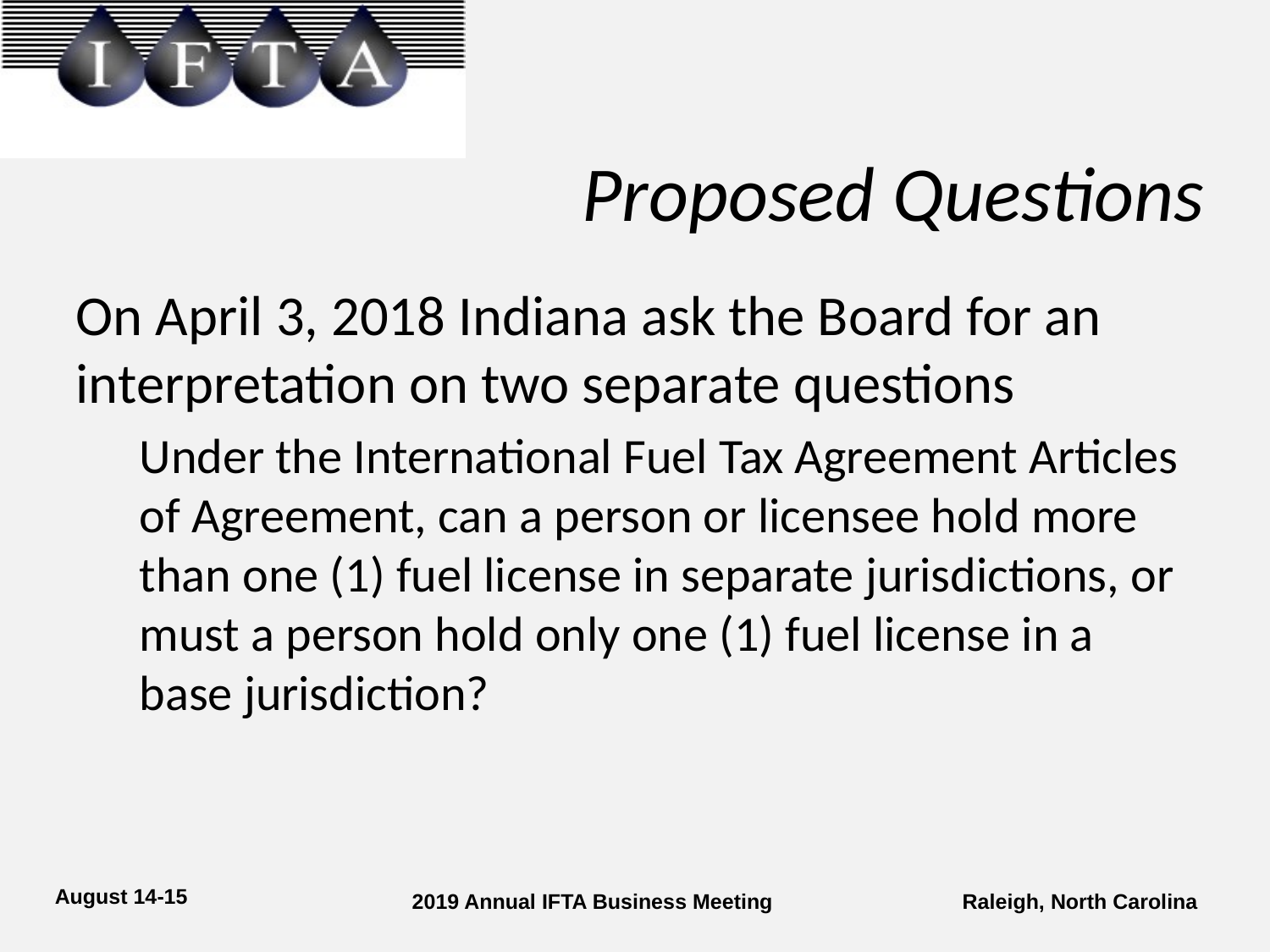

# Proposed Questions
On April 3, 2018 Indiana ask the Board for an interpretation on two separate questions
Under the International Fuel Tax Agreement Articles of Agreement, can a person or licensee hold more than one (1) fuel license in separate jurisdictions, or must a person hold only one (1) fuel license in a base jurisdiction?